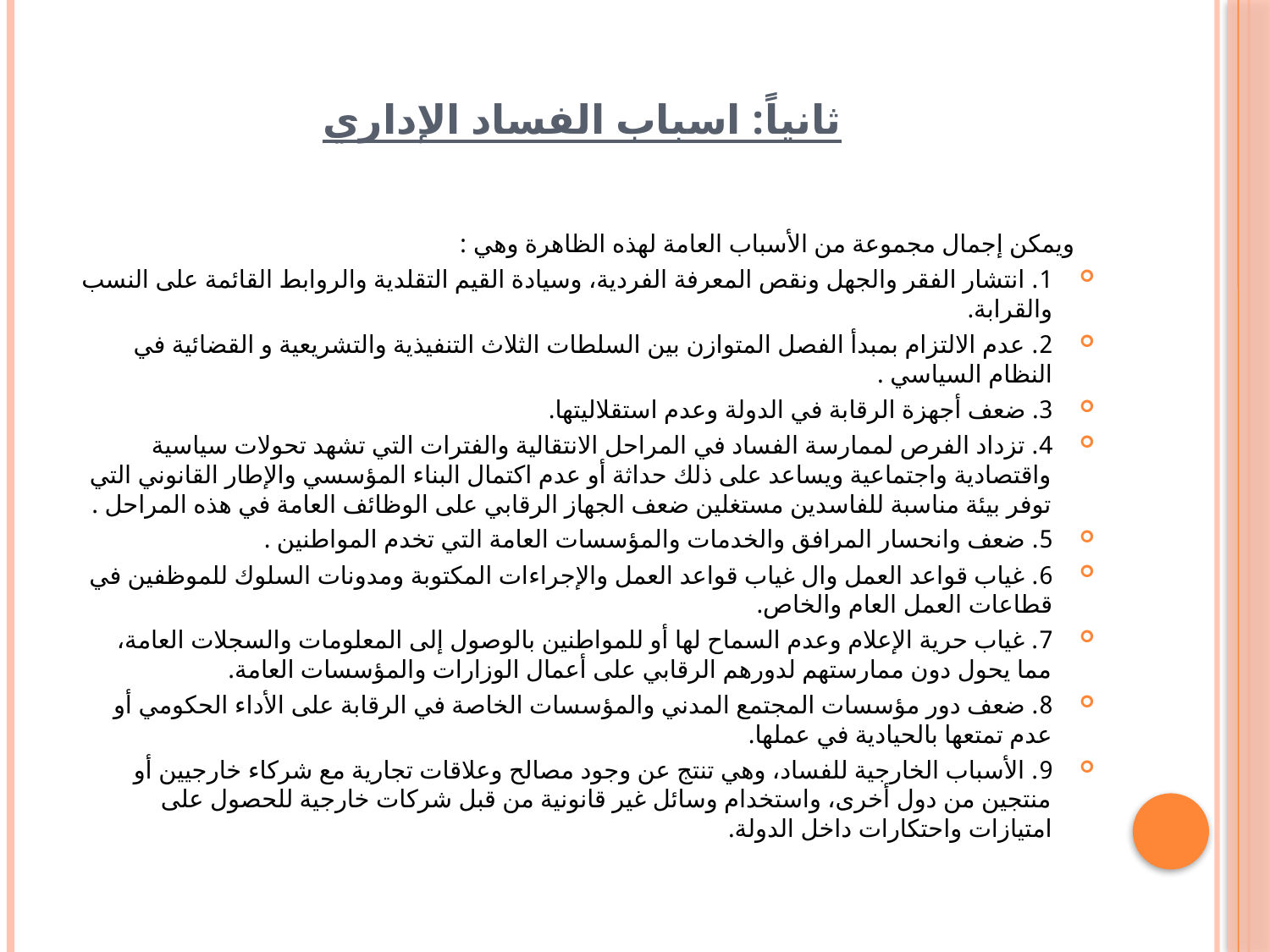

# ثانياً: اسباب الفساد الإداري
  ويمكن إجمال مجموعة من الأسباب العامة لهذه الظاهرة وهي :
1. انتشار الفقر والجهل ونقص المعرفة الفردية، وسيادة القيم التقلدية والروابط القائمة على النسب والقرابة.
2. عدم الالتزام بمبدأ الفصل المتوازن بين السلطات الثلاث التنفيذية والتشريعية و القضائية في النظام السياسي .
3. ضعف أجهزة الرقابة في الدولة وعدم استقلاليتها.
4. تزداد الفرص لممارسة الفساد في المراحل الانتقالية والفترات التي تشهد تحولات سياسية واقتصادية واجتماعية ويساعد على ذلك حداثة أو عدم اكتمال البناء المؤسسي والإطار القانوني التي توفر بيئة مناسبة للفاسدين مستغلين ضعف الجهاز الرقابي على الوظائف العامة في هذه المراحل .
5. ضعف وانحسار المرافق والخدمات والمؤسسات العامة التي تخدم المواطنين .
6. غياب قواعد العمل وال غياب قواعد العمل والإجراءات المكتوبة ومدونات السلوك للموظفين في قطاعات العمل العام والخاص.
7. غياب حرية الإعلام وعدم السماح لها أو للمواطنين بالوصول إلى المعلومات والسجلات العامة، مما يحول دون ممارستهم لدورهم الرقابي على أعمال الوزارات والمؤسسات العامة.
8. ضعف دور مؤسسات المجتمع المدني والمؤسسات الخاصة في الرقابة على الأداء الحكومي أو عدم تمتعها بالحيادية في عملها.
9. الأسباب الخارجية للفساد، وهي تنتج عن وجود مصالح وعلاقات تجارية مع شركاء خارجيين أو منتجين من دول أخرى، واستخدام وسائل غير قانونية من قبل شركات خارجية للحصول على امتيازات واحتكارات داخل الدولة.